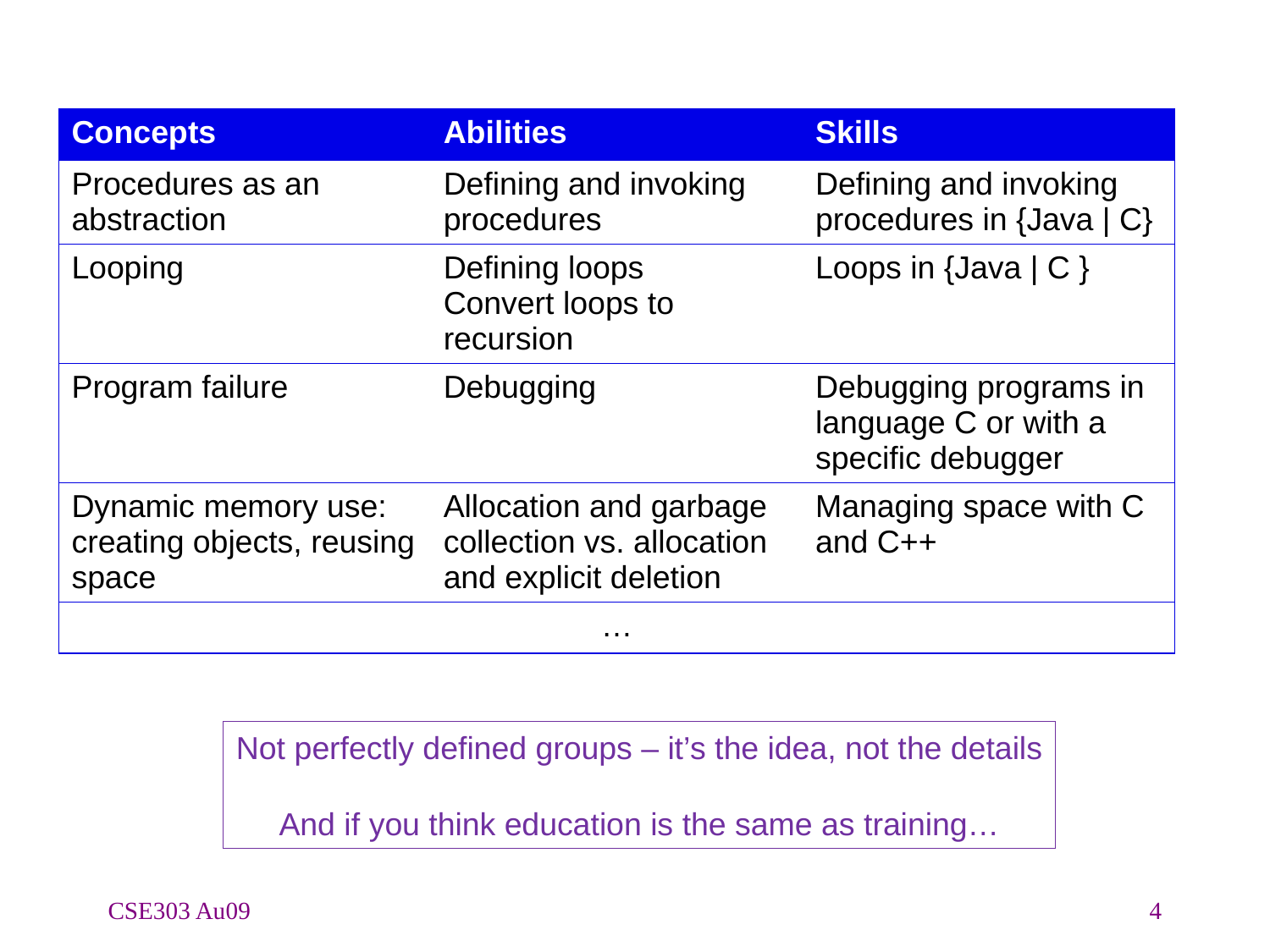

| Concepts | Abilities | Skills |
| --- | --- | --- |
| Procedures as an abstraction | Defining and invoking procedures | Defining and invoking procedures in {Java | C} |
| Looping | Defining loops Convert loops to recursion | Loops in {Java | C } |
| Program failure | Debugging | Debugging programs in language C or with a specific debugger |
| Dynamic memory use: creating objects, reusing space | Allocation and garbage collection vs. allocation and explicit deletion | Managing space with C and C++ |
| … |  |  |
Not perfectly defined groups – it’s the idea, not the details
And if you think education is the same as training…
CSE303 Au09
4